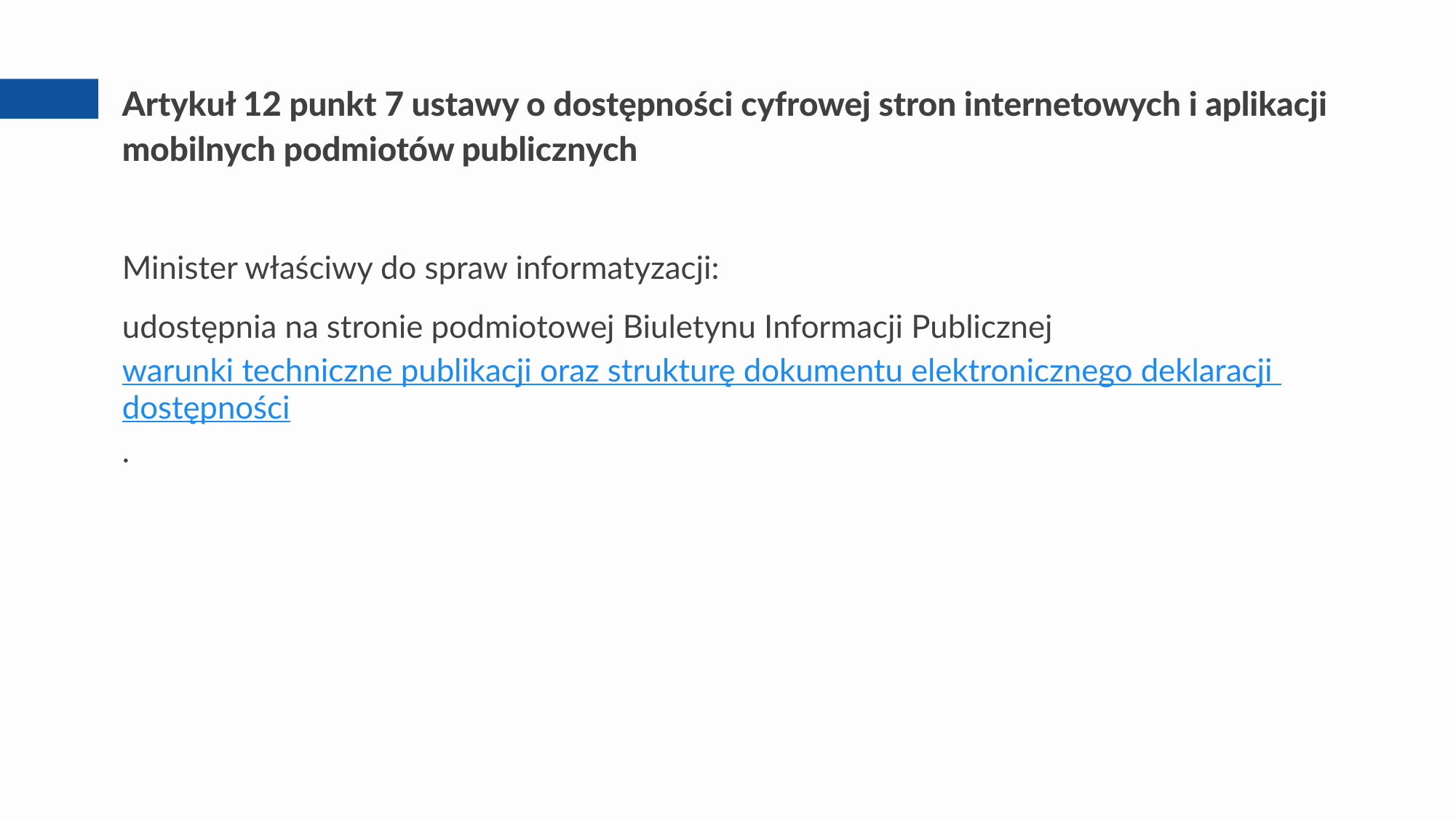

# Artykuł 12 punkt 7 ustawy o dostępności cyfrowej stron internetowych i aplikacji mobilnych podmiotów publicznych
Minister właściwy do spraw informatyzacji:
udostępnia na stronie podmiotowej Biuletynu Informacji Publicznej warunki techniczne publikacji oraz strukturę dokumentu elektronicznego deklaracji dostępności.